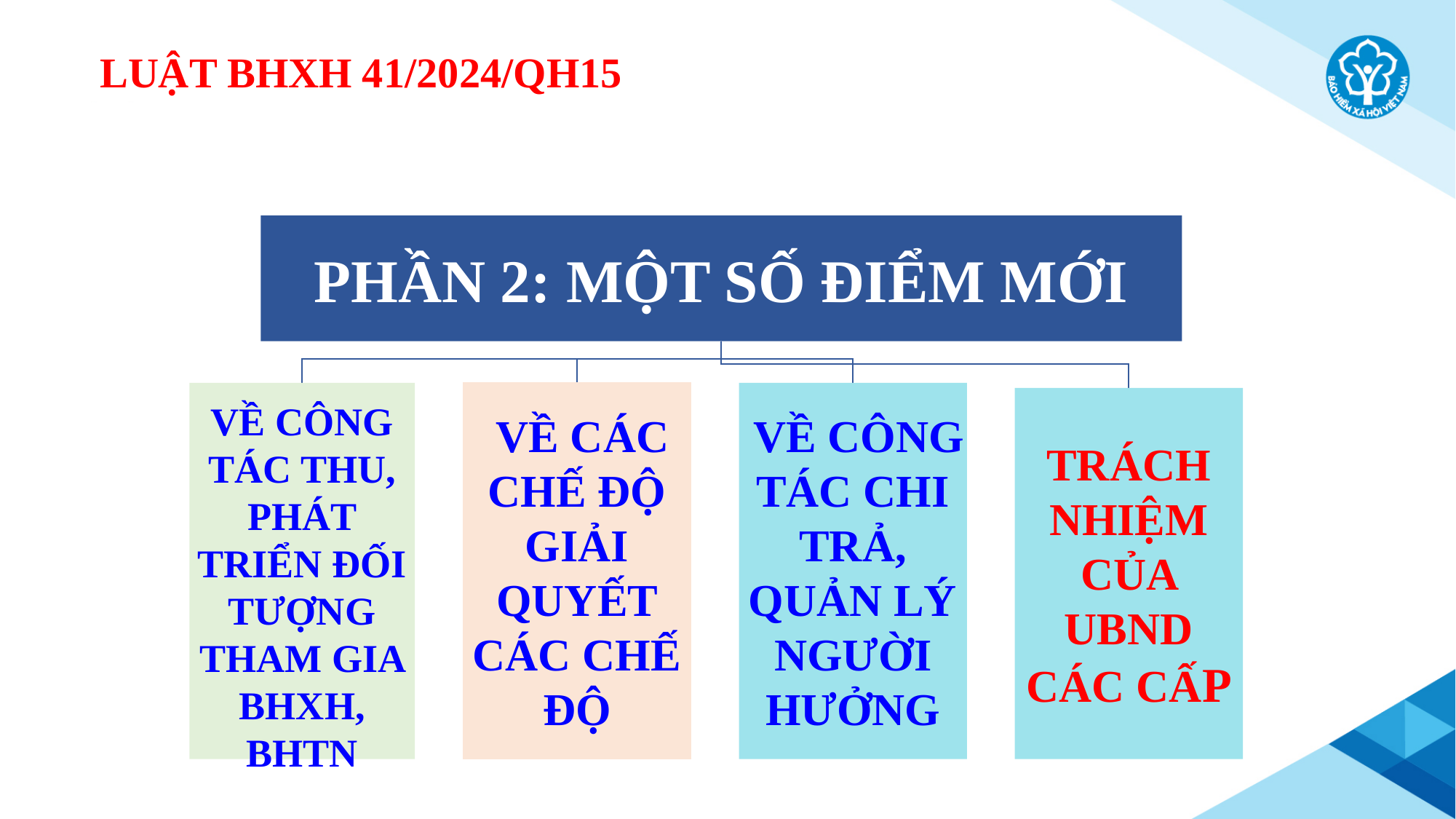

LUẬT BHXH 41/2024/QH15
PHẦN 2: MỘT SỐ ĐIỂM MỚI

VỀ CÔNG TÁC THU, PHÁT TRIỂN ĐỐI TƯỢNG THAM GIA BHXH, BHTN

 VỀ CÁC CHẾ ĐỘ GIẢI QUYẾT CÁC CHẾ ĐỘ
 VỀ CÔNG TÁC CHI TRẢ, QUẢN LÝ NGƯỜI HƯỞNG
TRÁCH NHIỆM CỦA UBND CÁC CẤP